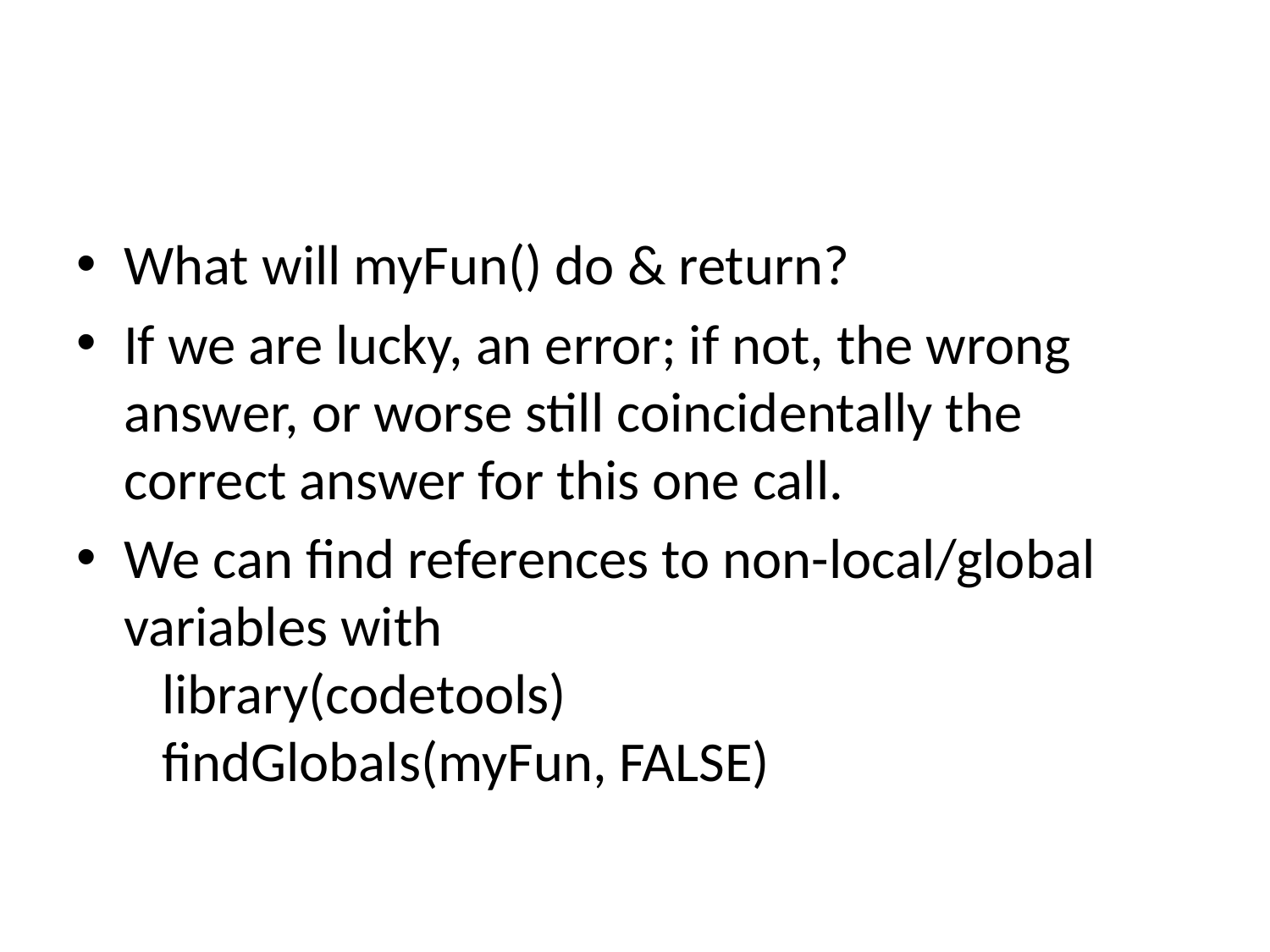

#
What will myFun() do & return?
If we are lucky, an error; if not, the wrong answer, or worse still coincidentally the correct answer for this one call.
We can find references to non-local/global variables with
   library(codetools)
   findGlobals(myFun, FALSE)